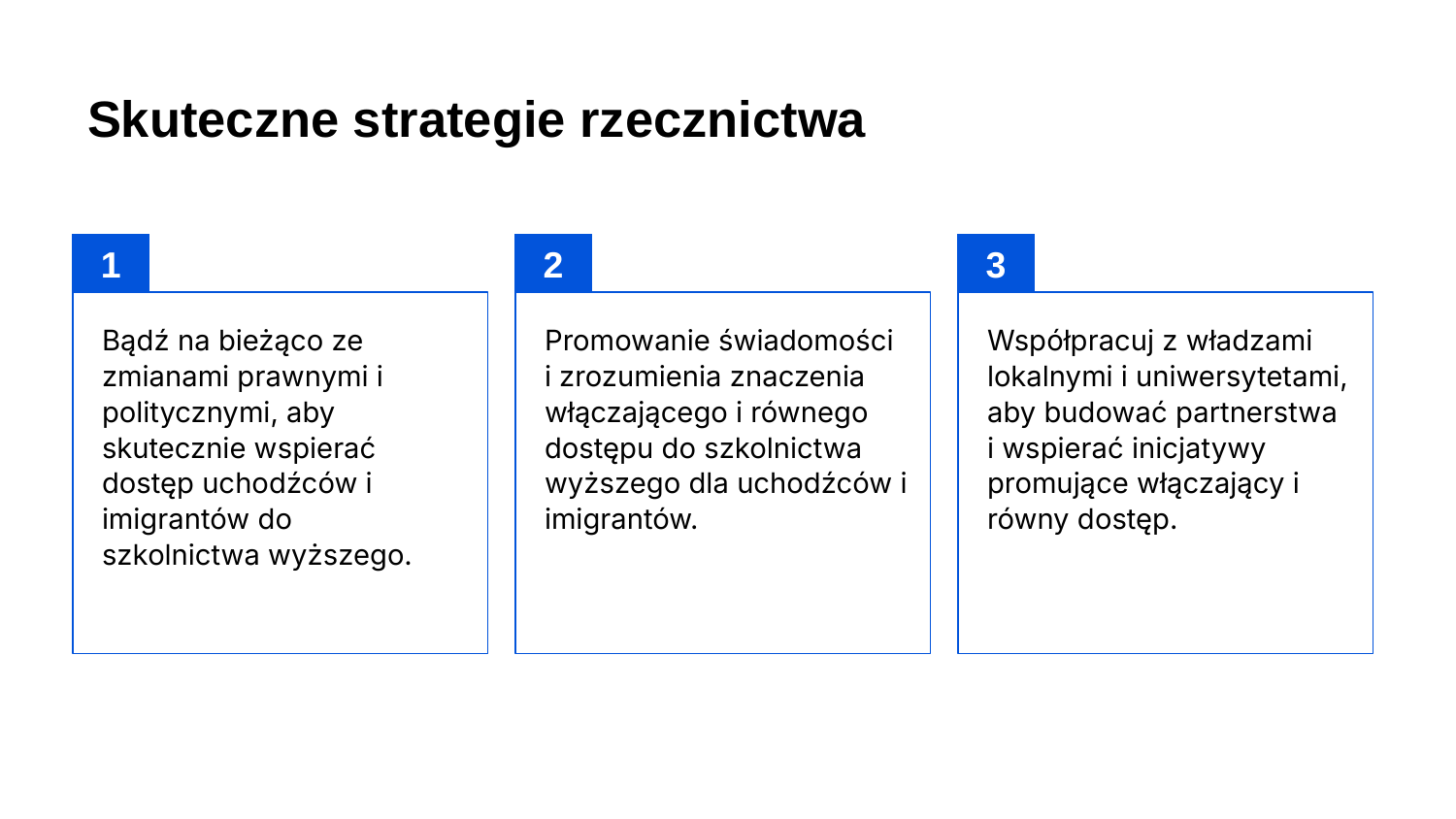

# Skuteczne strategie rzecznictwa
1
2
3
Bądź na bieżąco ze zmianami prawnymi i politycznymi, aby skutecznie wspierać dostęp uchodźców i imigrantów do szkolnictwa wyższego.
Promowanie świadomości i zrozumienia znaczenia włączającego i równego dostępu do szkolnictwa wyższego dla uchodźców i imigrantów.
Współpracuj z władzami lokalnymi i uniwersytetami, aby budować partnerstwa i wspierać inicjatywy promujące włączający i równy dostęp.